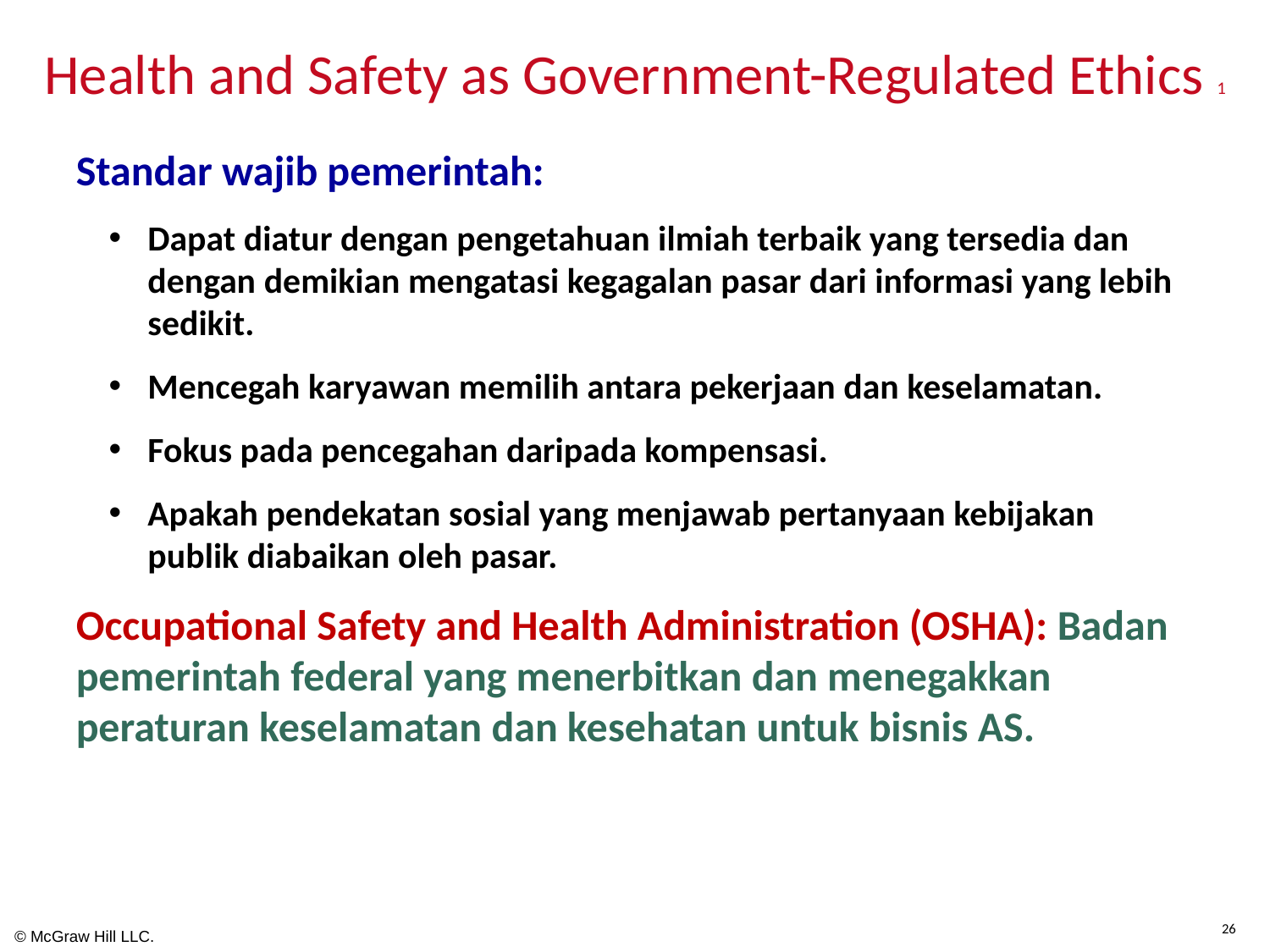

# Health and Safety as Government-Regulated Ethics 1
Standar wajib pemerintah:
Dapat diatur dengan pengetahuan ilmiah terbaik yang tersedia dan dengan demikian mengatasi kegagalan pasar dari informasi yang lebih sedikit.
Mencegah karyawan memilih antara pekerjaan dan keselamatan.
Fokus pada pencegahan daripada kompensasi.
Apakah pendekatan sosial yang menjawab pertanyaan kebijakan publik diabaikan oleh pasar.
Occupational Safety and Health Administration (OSHA): Badan pemerintah federal yang menerbitkan dan menegakkan peraturan keselamatan dan kesehatan untuk bisnis AS.
26